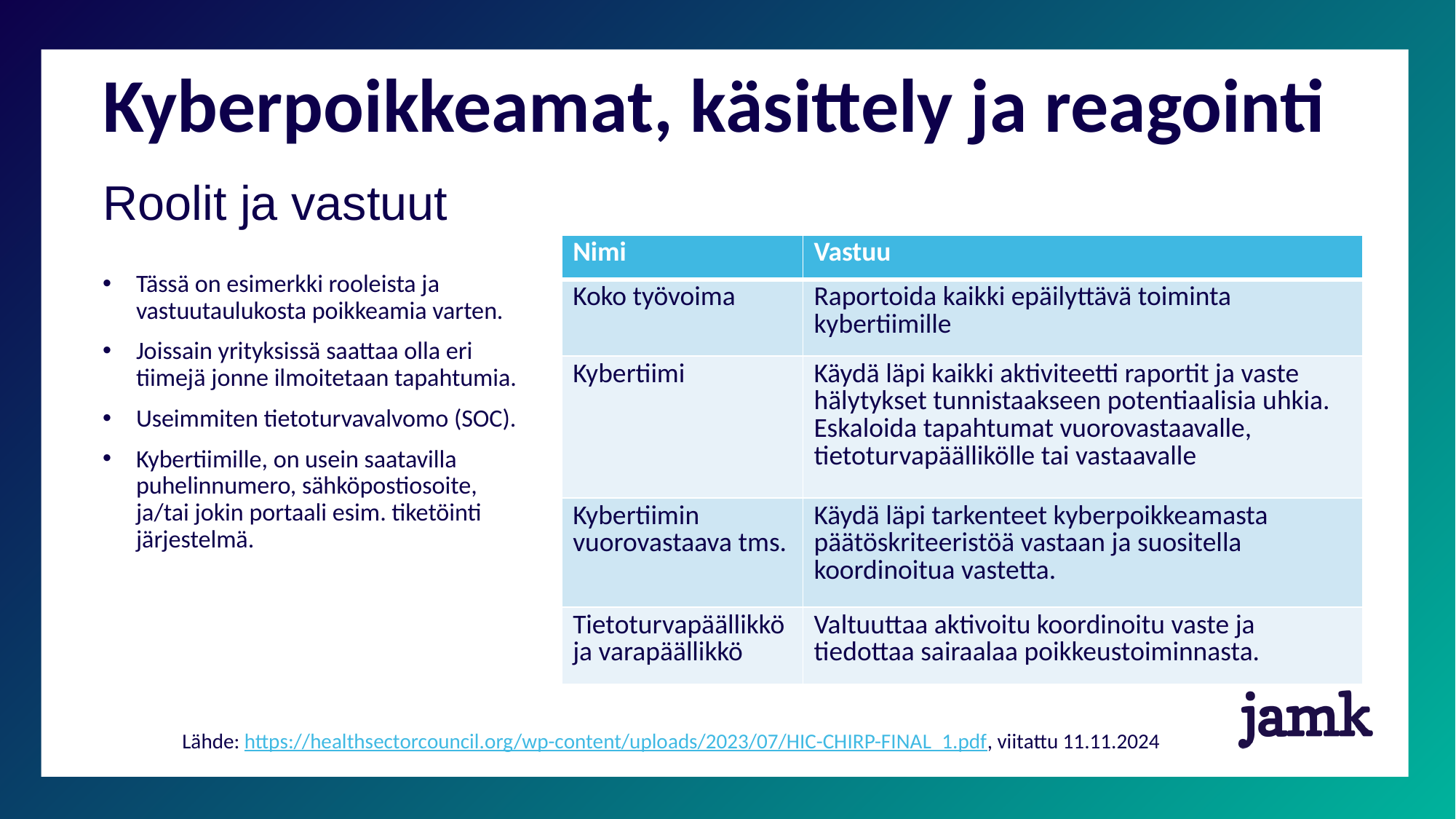

# Kyberpoikkeamat, käsittely ja reagointi
Roolit ja vastuut
| Nimi | Vastuu |
| --- | --- |
| Koko työvoima | Raportoida kaikki epäilyttävä toiminta kybertiimille |
| Kybertiimi | Käydä läpi kaikki aktiviteetti raportit ja vaste hälytykset tunnistaakseen potentiaalisia uhkia. Eskaloida tapahtumat vuorovastaavalle, tietoturvapäällikölle tai vastaavalle |
| Kybertiimin vuorovastaava tms. | Käydä läpi tarkenteet kyberpoikkeamasta päätöskriteeristöä vastaan ja suositella koordinoitua vastetta. |
| Tietoturvapäällikkö ja varapäällikkö | Valtuuttaa aktivoitu koordinoitu vaste ja tiedottaa sairaalaa poikkeustoiminnasta. |
Tässä on esimerkki rooleista ja vastuutaulukosta poikkeamia varten.
Joissain yrityksissä saattaa olla eri tiimejä jonne ilmoitetaan tapahtumia.
Useimmiten tietoturvavalvomo (SOC).
Kybertiimille, on usein saatavilla puhelinnumero, sähköpostiosoite, ja/tai jokin portaali esim. tiketöinti järjestelmä.

Lähde: https://healthsectorcouncil.org/wp-content/uploads/2023/07/HIC-CHIRP-FINAL_1.pdf, viitattu 11.11.2024